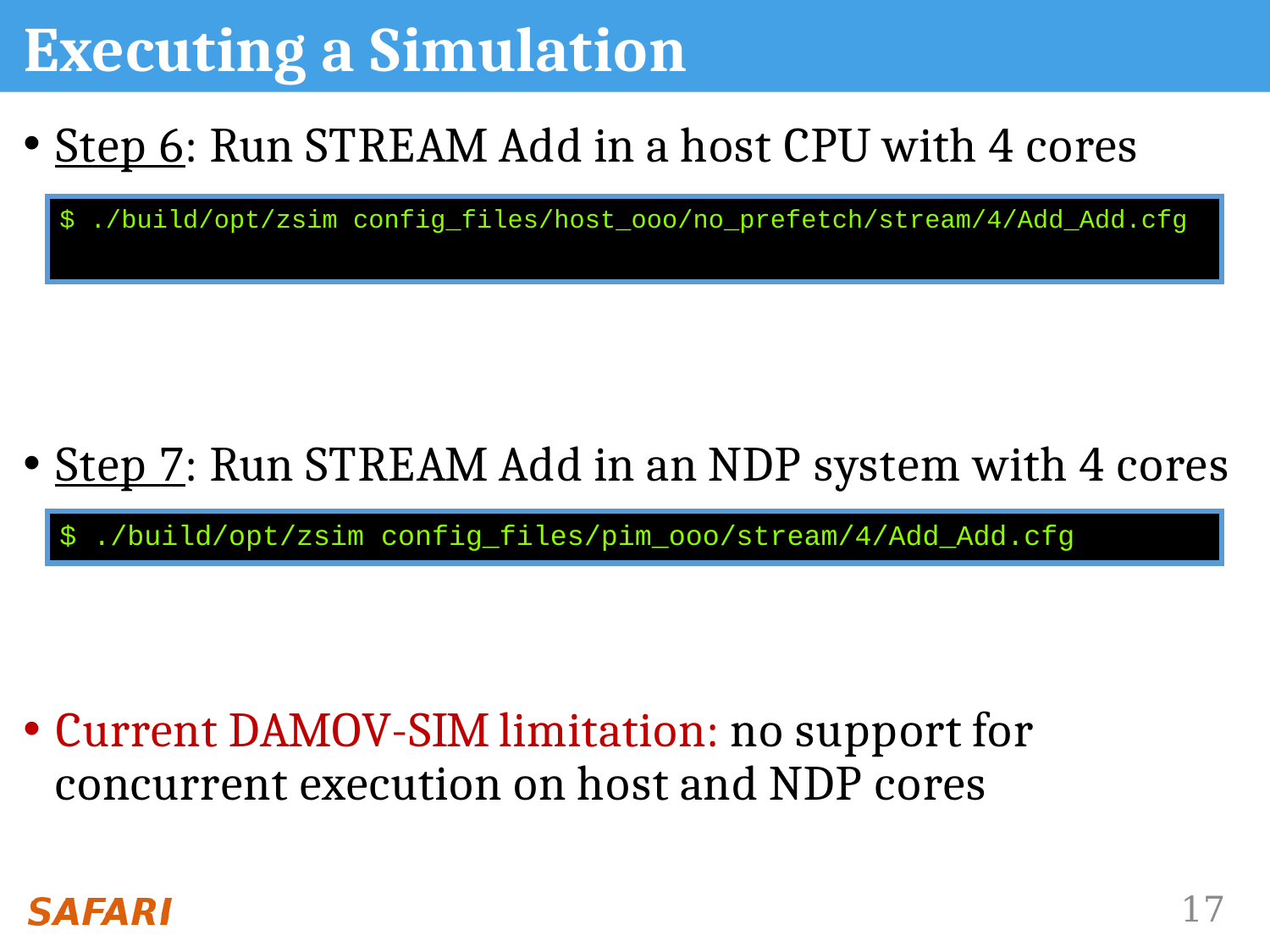

# Executing a Simulation
Step 6: Run STREAM Add in a host CPU with 4 cores

Step 7: Run STREAM Add in an NDP system with 4 cores

Current DAMOV-SIM limitation: no support for concurrent execution on host and NDP cores

$ ./build/opt/zsim config_files/host_ooo/no_prefetch/stream/4/Add_Add.cfg
$ ./build/opt/zsim config_files/pim_ooo/stream/4/Add_Add.cfg
17